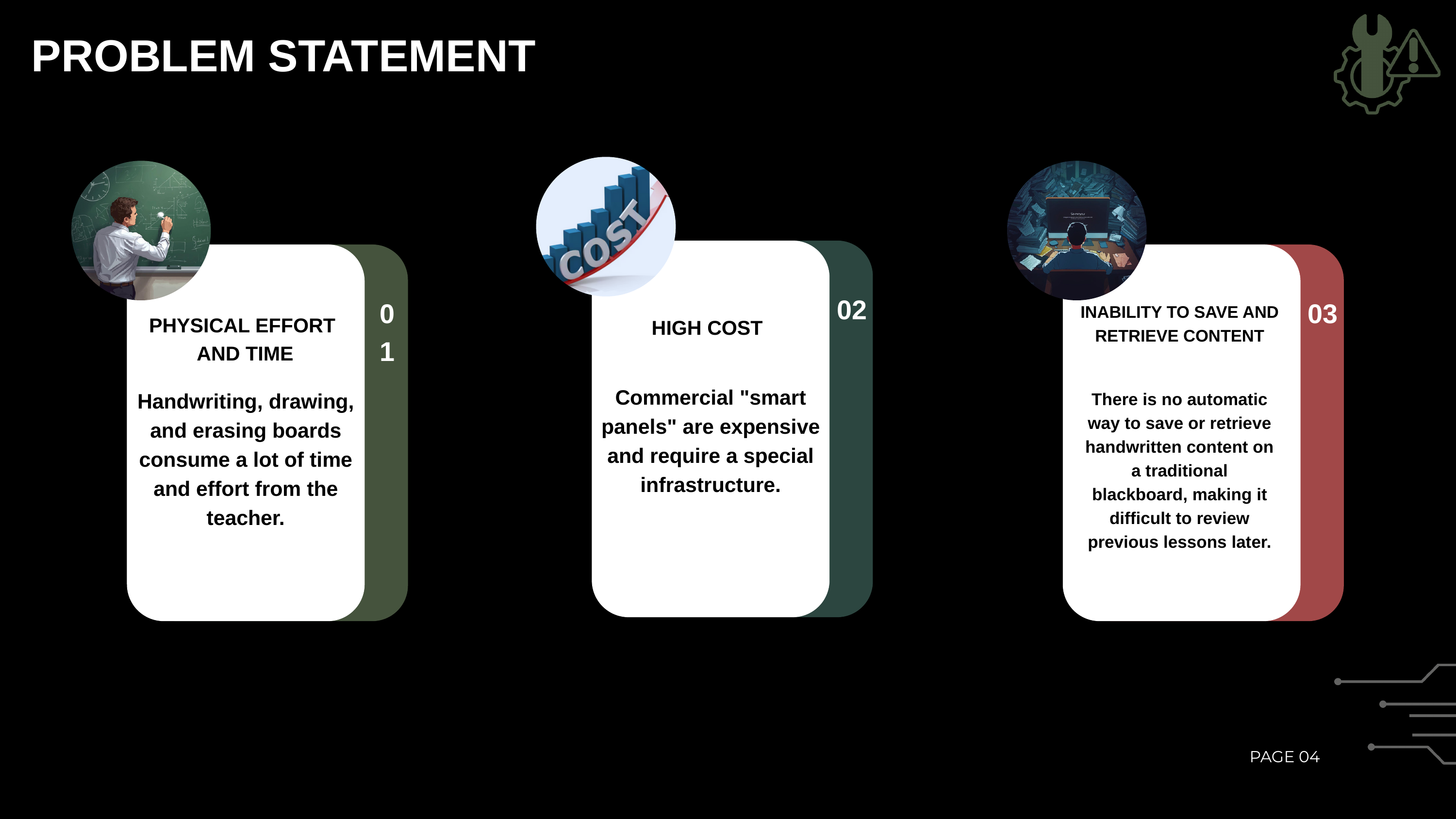

PROBLEM STATEMENT

02
01
03
INABILITY TO SAVE AND RETRIEVE CONTENT
PHYSICAL EFFORT
 AND TIME
HIGH COST
Commercial "smart panels" are expensive and require a special infrastructure.
Handwriting, drawing, and erasing boards consume a lot of time and effort from the teacher.
There is no automatic way to save or retrieve handwritten content on a traditional blackboard, making it difficult to review previous lessons later.

WWW.REALLYGREATSITE.COM
PAGE 04